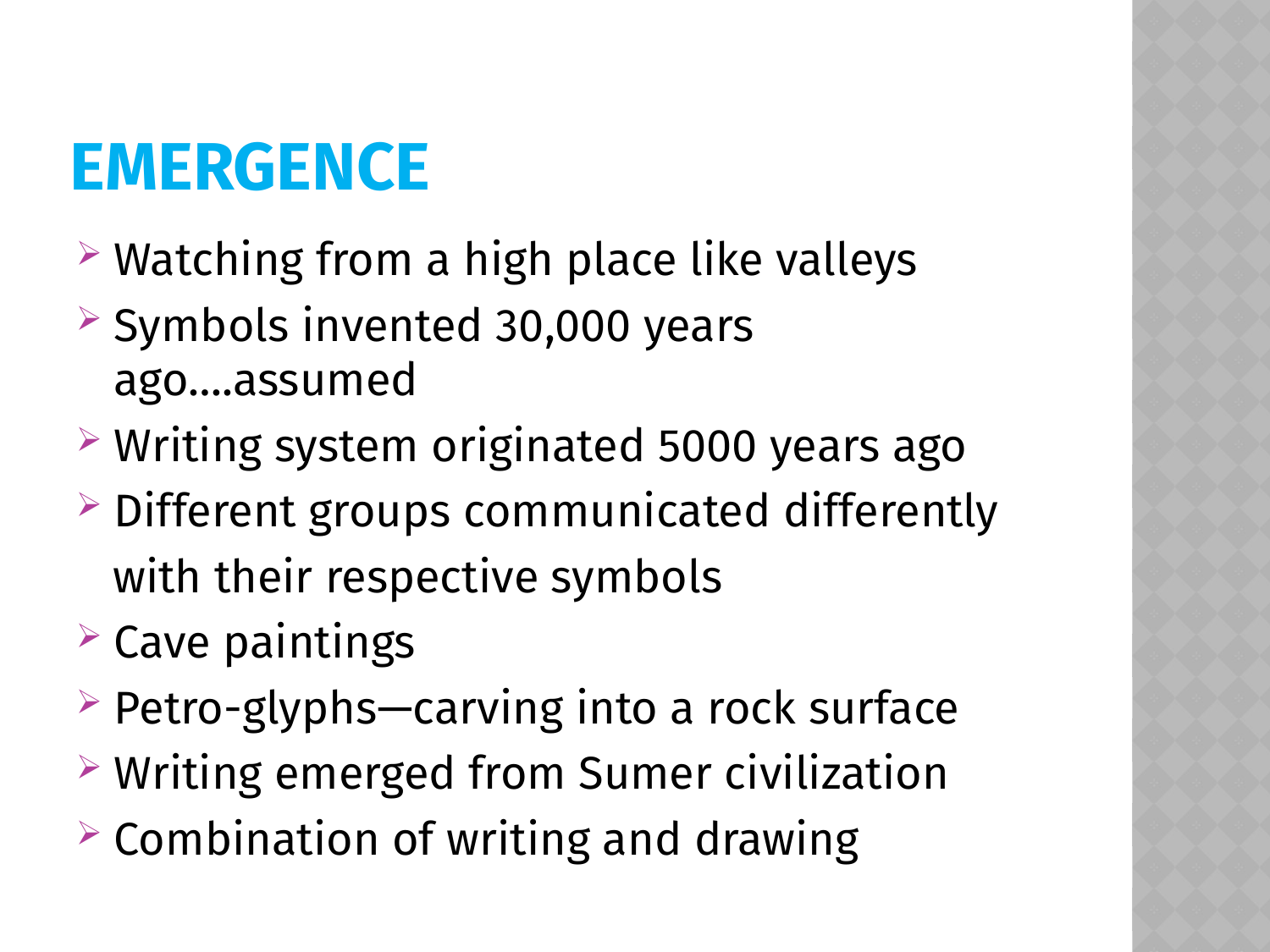

# Emergence
Watching from a high place like valleys
Symbols invented 30,000 years ago….assumed
Writing system originated 5000 years ago
Different groups communicated differently
   with their respective symbols
Cave paintings
Petro-glyphs—carving into a rock surface
Writing emerged from Sumer civilization
Combination of writing and drawing